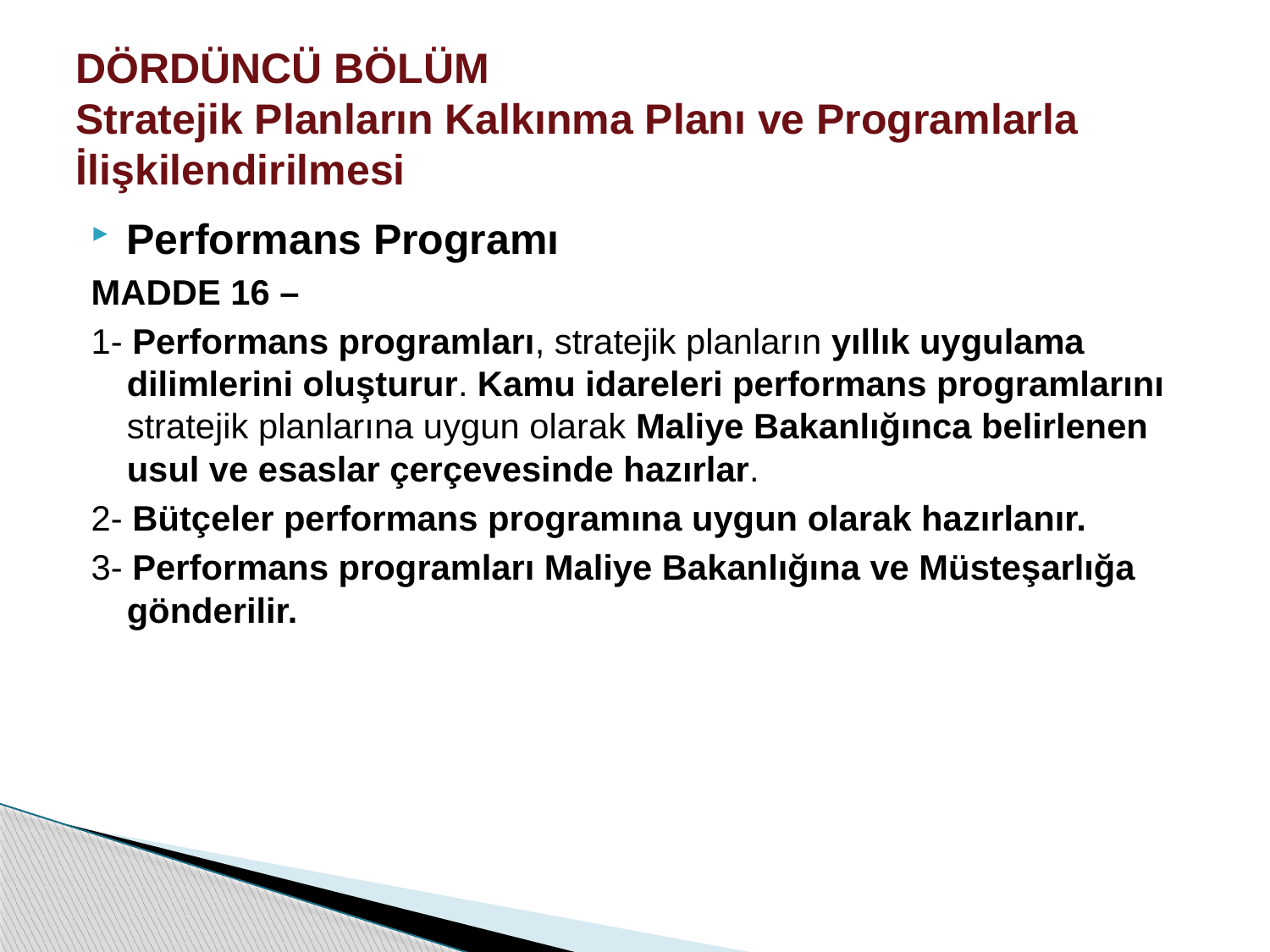

# DÖRDÜNCÜ BÖLÜM Stratejik Planların Kalkınma Planı ve Programlarla İlişkilendirilmesi
Performans Programı
MADDE 16 –
1- Performans programları, stratejik planların yıllık uygulama dilimlerini oluşturur. Kamu idareleri performans programlarını stratejik planlarına uygun olarak Maliye Bakanlığınca belirlenen usul ve esaslar çerçevesinde hazırlar.
2- Bütçeler performans programına uygun olarak hazırlanır.
3- Performans programları Maliye Bakanlığına ve Müsteşarlığa gönderilir.